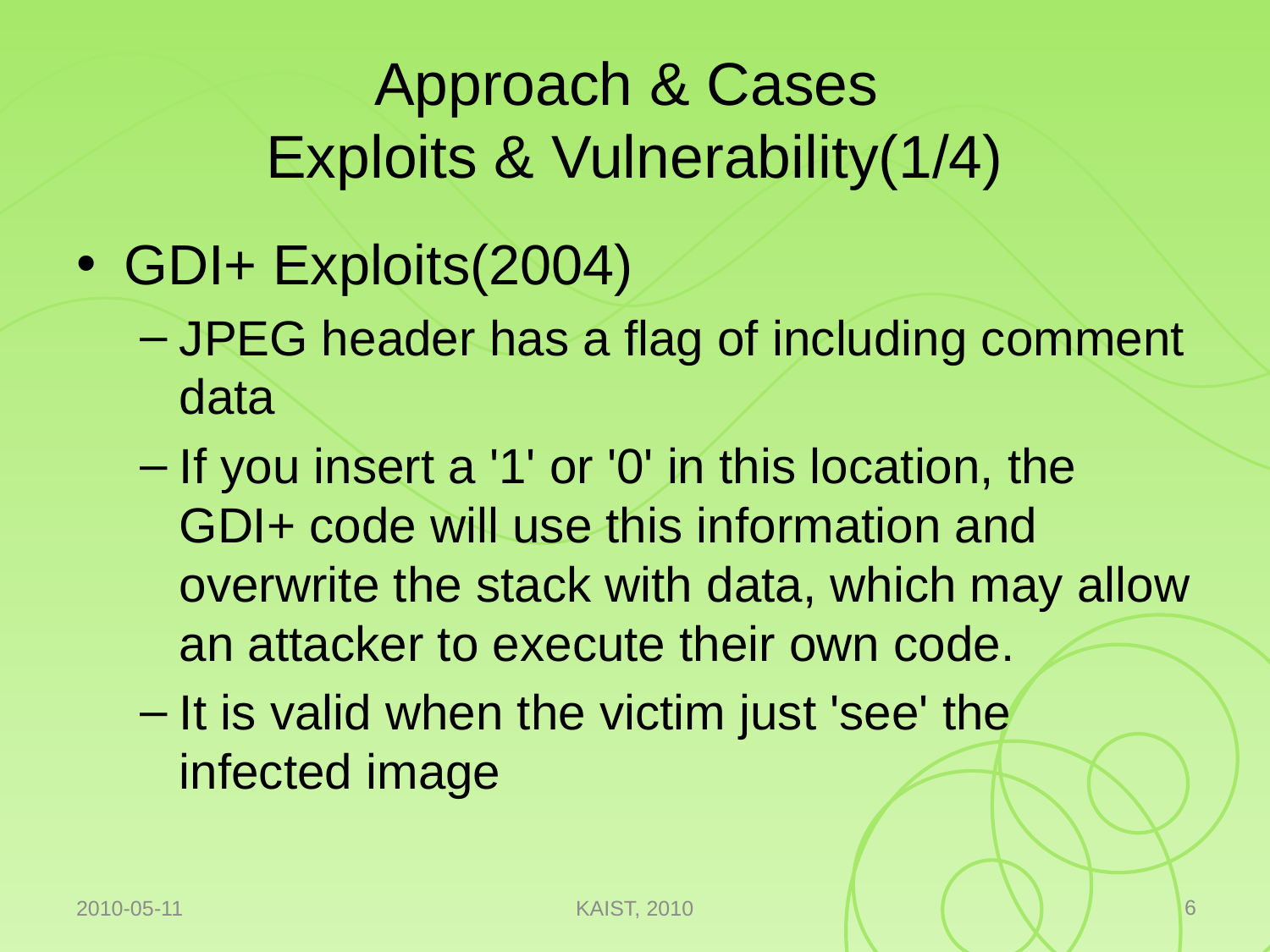

# Approach & Cases Exploits & Vulnerability(1/4)
GDI+ Exploits(2004)
JPEG header has a flag of including comment data
If you insert a '1' or '0' in this location, the GDI+ code will use this information and overwrite the stack with data, which may allow an attacker to execute their own code.
It is valid when the victim just 'see' the infected image

6
2010-05-11
KAIST, 2010